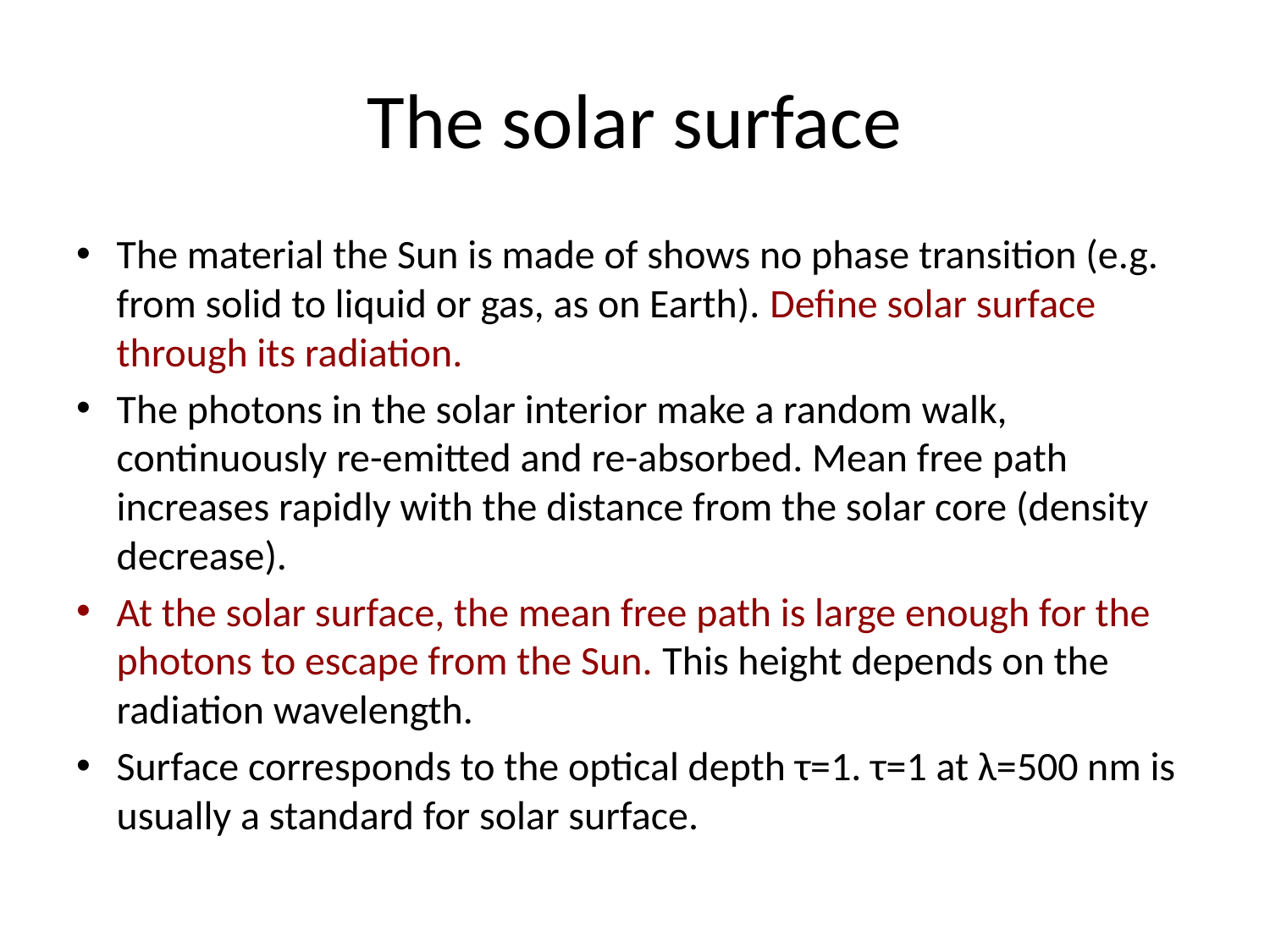

# The solar surface
The material the Sun is made of shows no phase transition (e.g. from solid to liquid or gas, as on Earth). Define solar surface through its radiation.
The photons in the solar interior make a random walk, continuously re-emitted and re-absorbed. Mean free path increases rapidly with the distance from the solar core (density decrease).
At the solar surface, the mean free path is large enough for the photons to escape from the Sun. This height depends on the radiation wavelength.
Surface corresponds to the optical depth τ=1. τ=1 at λ=500 nm is usually a standard for solar surface.